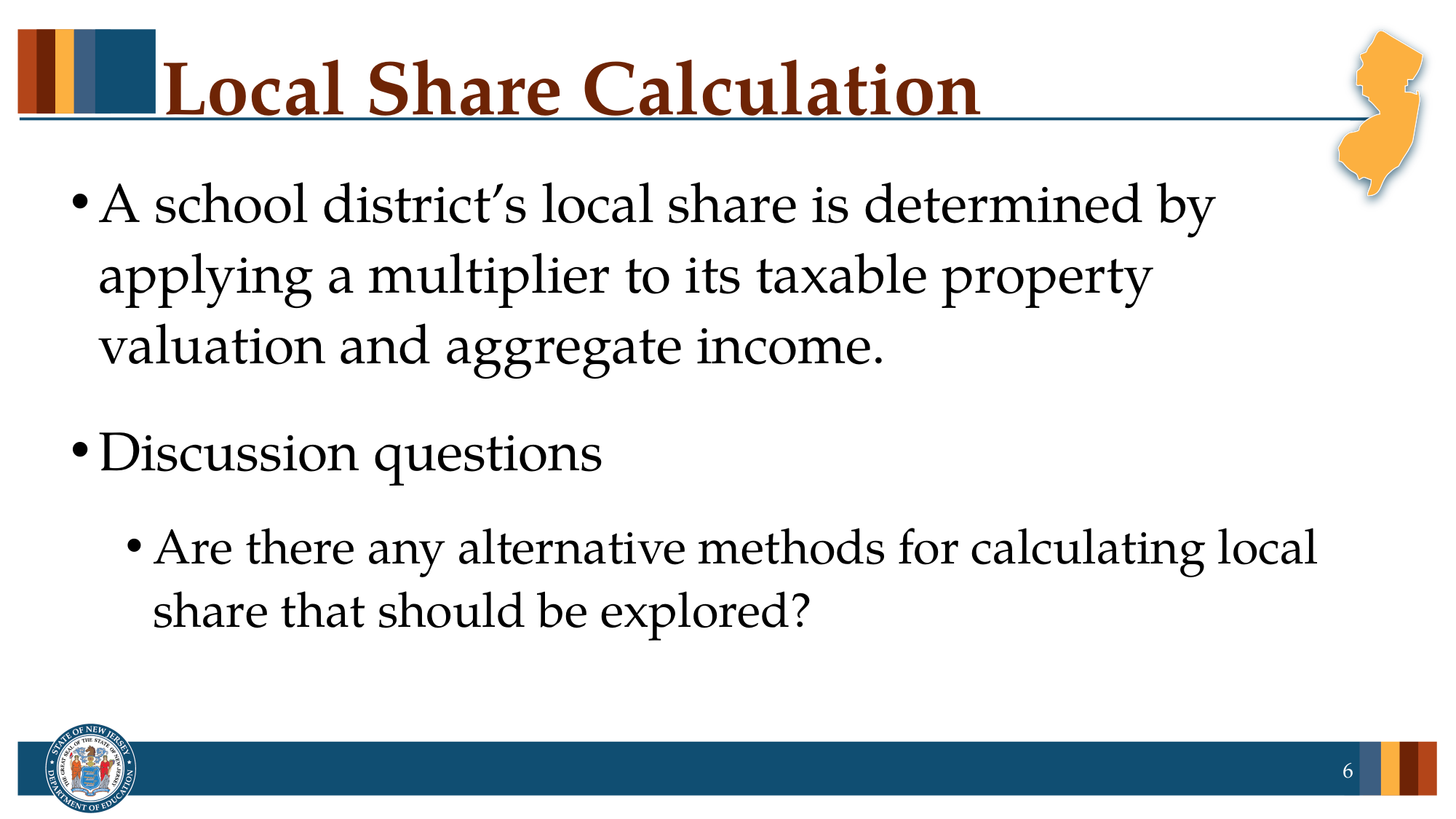

# Local Share Calculation
A school district’s local share is determined by applying a multiplier to its taxable property valuation and aggregate income.
Discussion questions
Are there any alternative methods for calculating local share that should be explored?
6